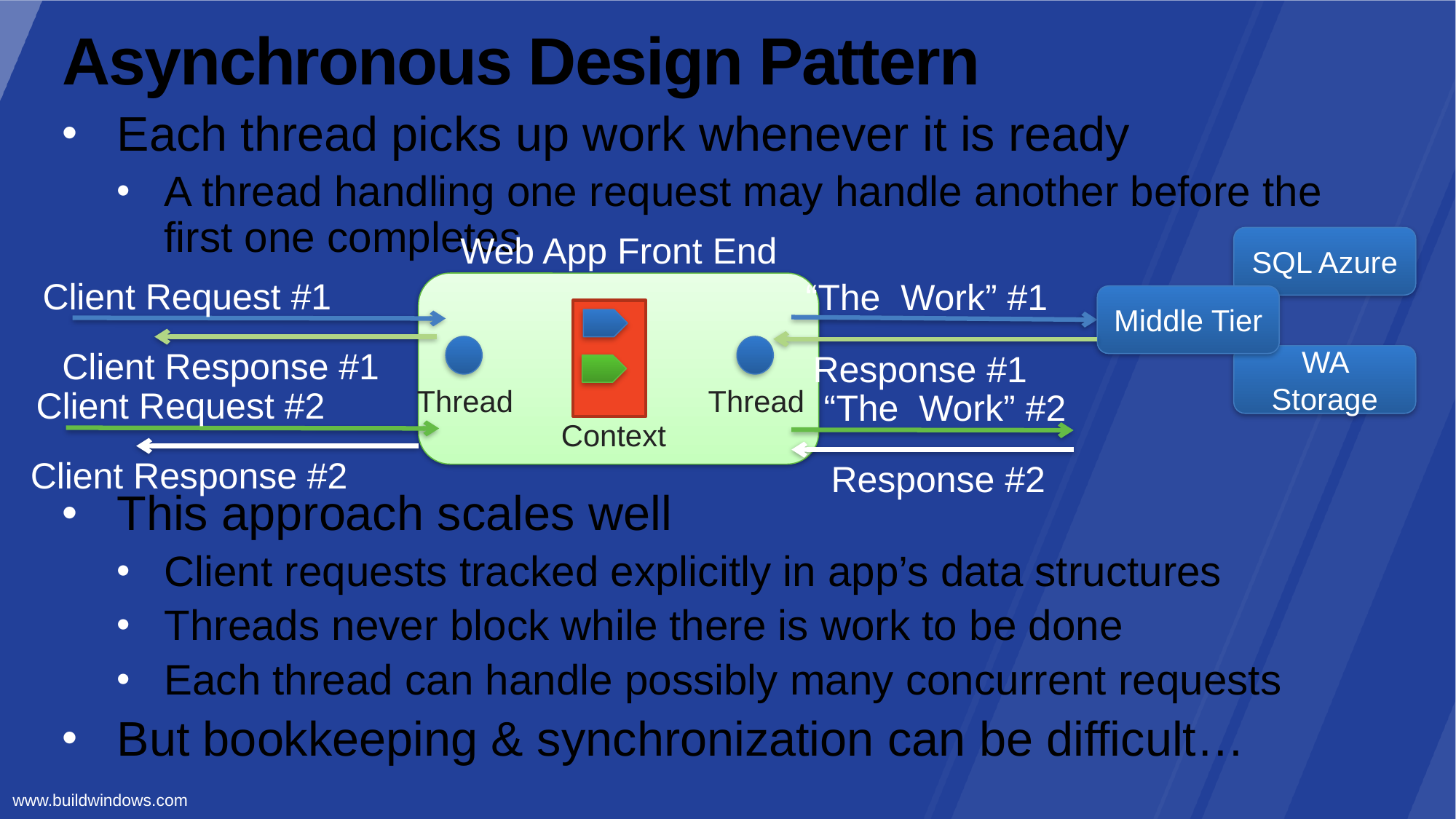

# Asynchronous Design Pattern
Each thread picks up work whenever it is ready
A thread handling one request may handle another before the first one completes

This approach scales well
Client requests tracked explicitly in app’s data structures
Threads never block while there is work to be done
Each thread can handle possibly many concurrent requests
But bookkeeping & synchronization can be difficult…
SQL Azure
Web App Front End
Client Request #1

“The  Work” #1
Middle Tier

Client Response #1
WA Storage
Response #1

Thread
Thread
Client Request #2
“The  Work” #2
Context
Client Response #2
Response #2